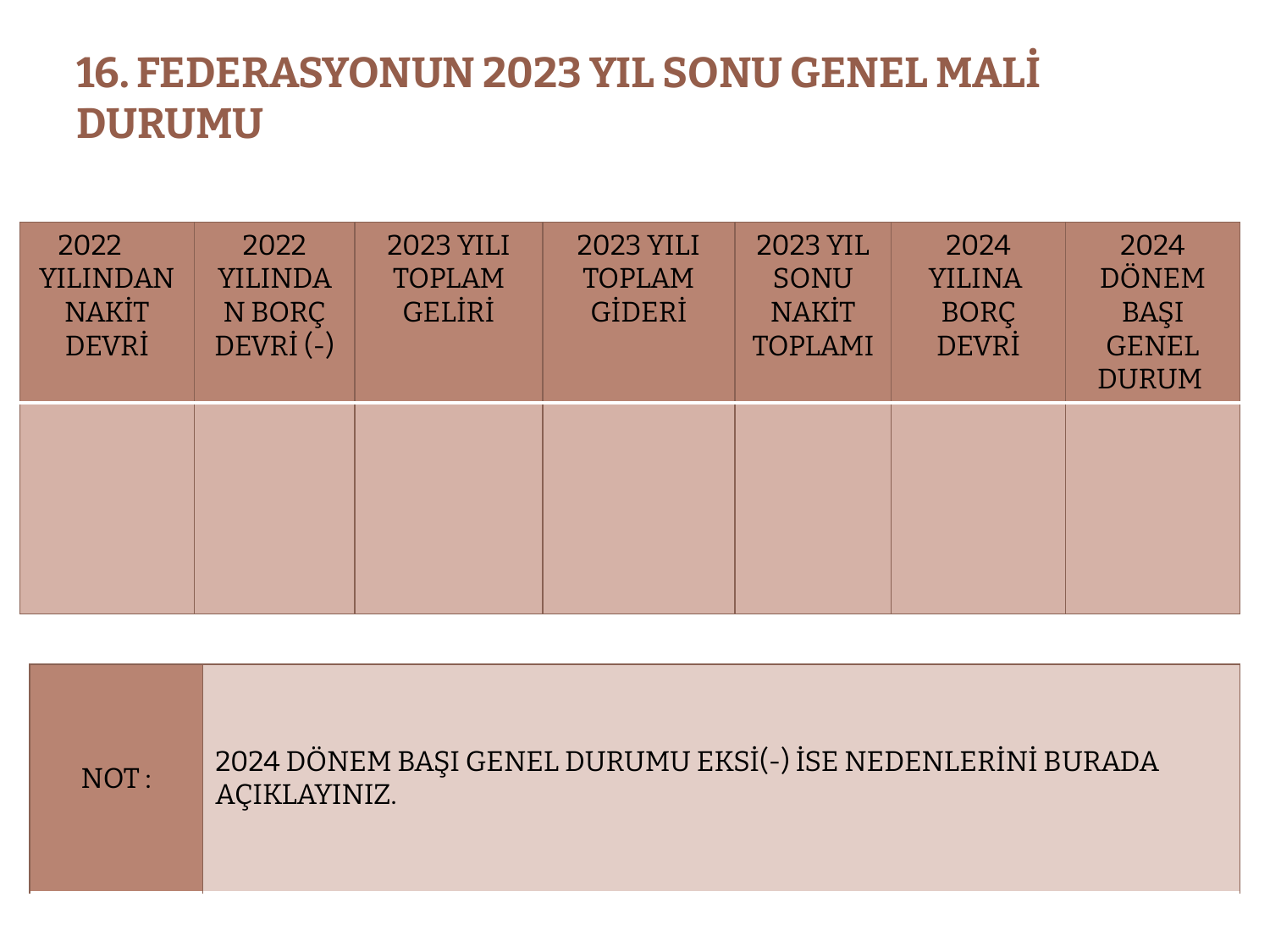

# 16. FEDERASYONUN 2023 YIL SONU GENEL MALİ DURUMU
| 2022 YILINDAN NAKİT DEVRİ | 2022 YILINDAN BORÇ DEVRİ (-) | 2023 YILI TOPLAM GELİRİ | 2023 YILI TOPLAM GİDERİ | 2023 YIL SONU NAKİT TOPLAMI | 2024 YILINA BORÇ DEVRİ | 2024 DÖNEM BAŞI GENEL DURUM |
| --- | --- | --- | --- | --- | --- | --- |
|  |  |  |  |  |  |  |
| NOT : | 2024 DÖNEM BAŞI GENEL DURUMU EKSİ(-) İSE NEDENLERİNİ BURADA AÇIKLAYINIZ. |
| --- | --- |